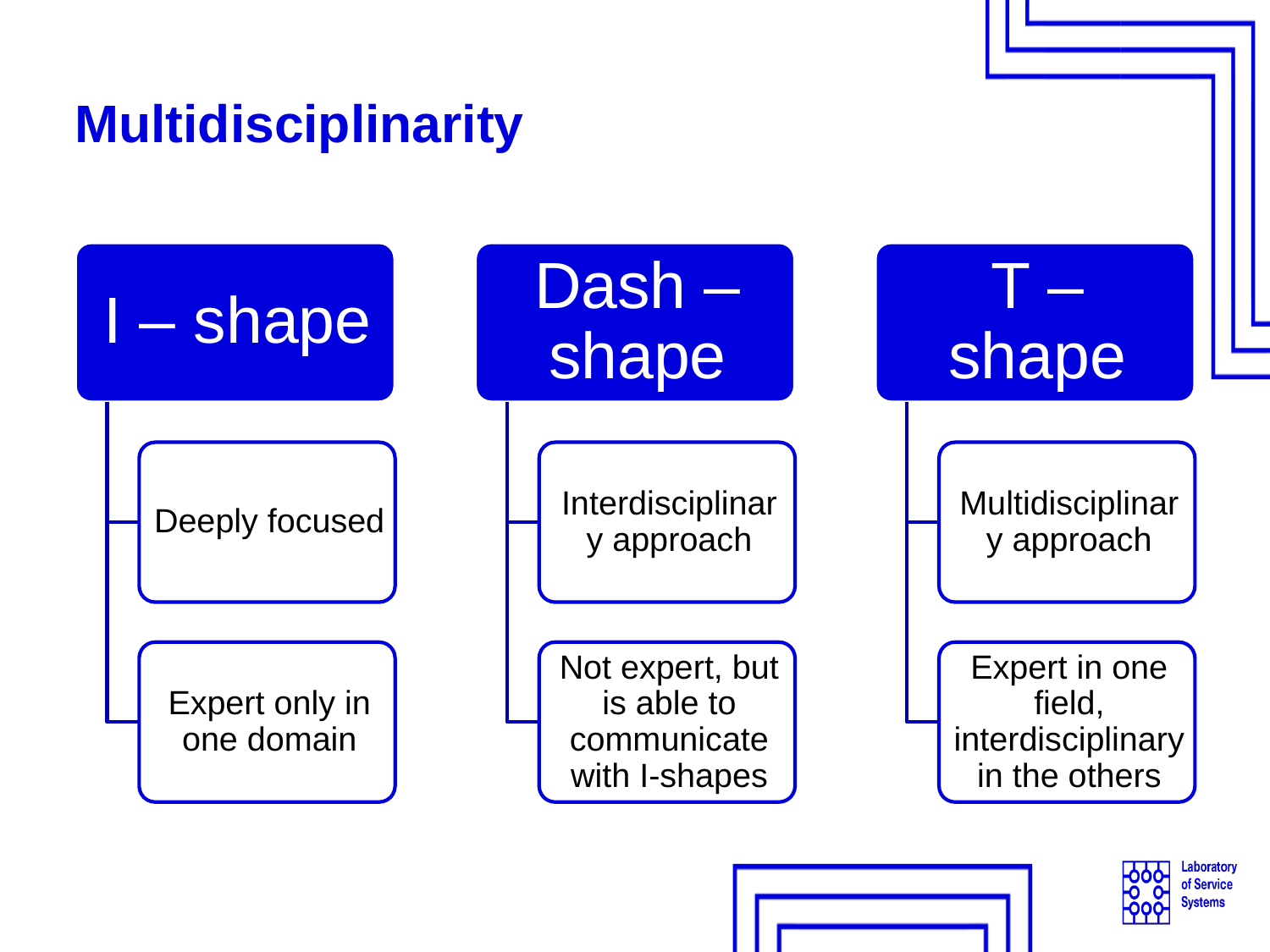

Multidisciplinarity
I – shape
Deeply focused
Expert only in one domain
Dash – shape
Interdisciplinary approach
Not expert, but is able to communicate with I-shapes
T – shape
Multidisciplinary approach
Expert in one field, interdisciplinary in the others